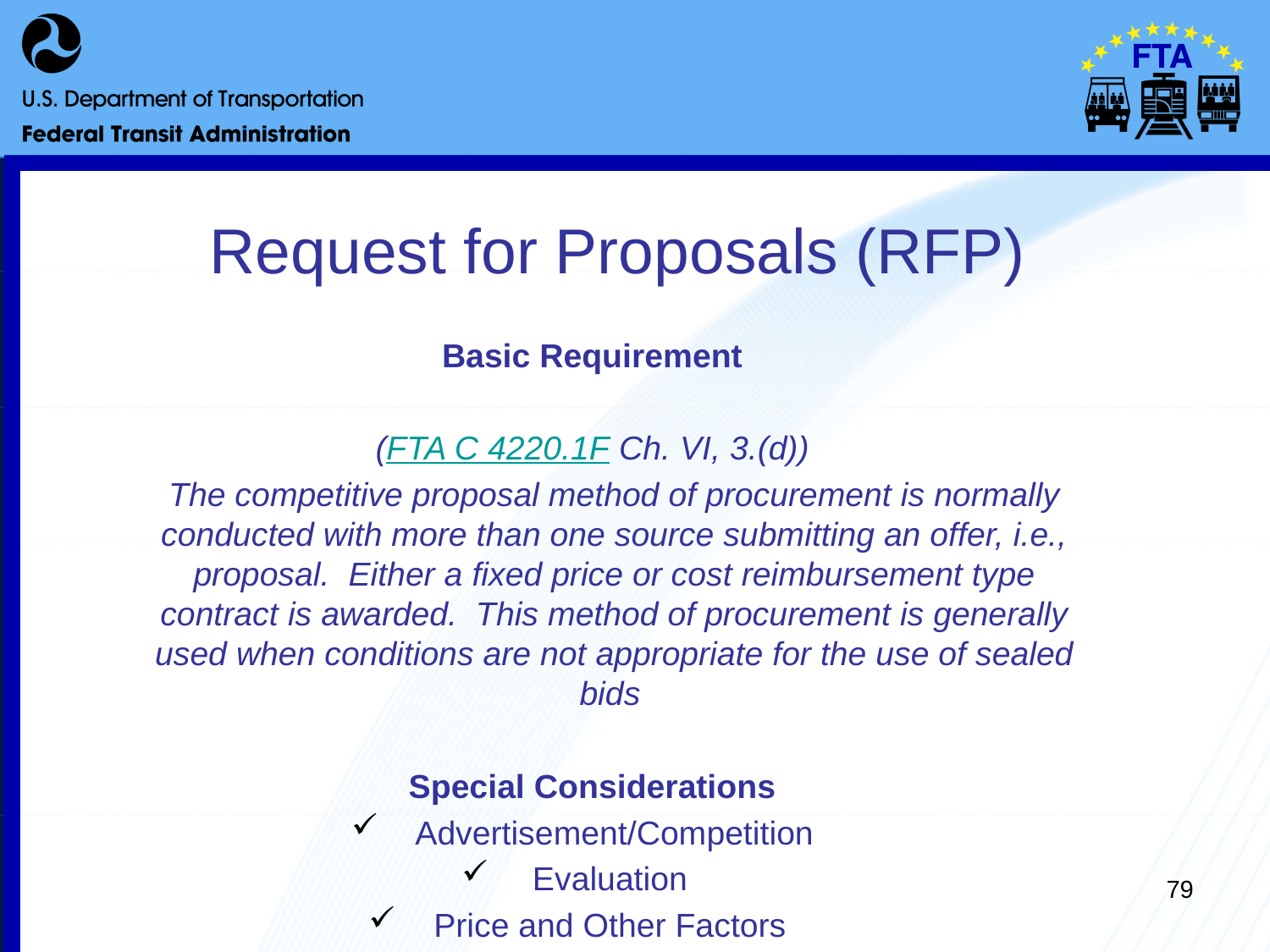

# Request for Proposals (RFP)
Basic Requirement

(FTA C 4220.1F Ch. VI, 3.(d))
	The competitive proposal method of procurement is normally conducted with more than one source submitting an offer, i.e., proposal.  Either a fixed price or cost reimbursement type contract is awarded.  This method of procurement is generally used when conditions are not appropriate for the use of sealed bids

Special Considerations
Advertisement/Competition
Evaluation
Price and Other Factors

79